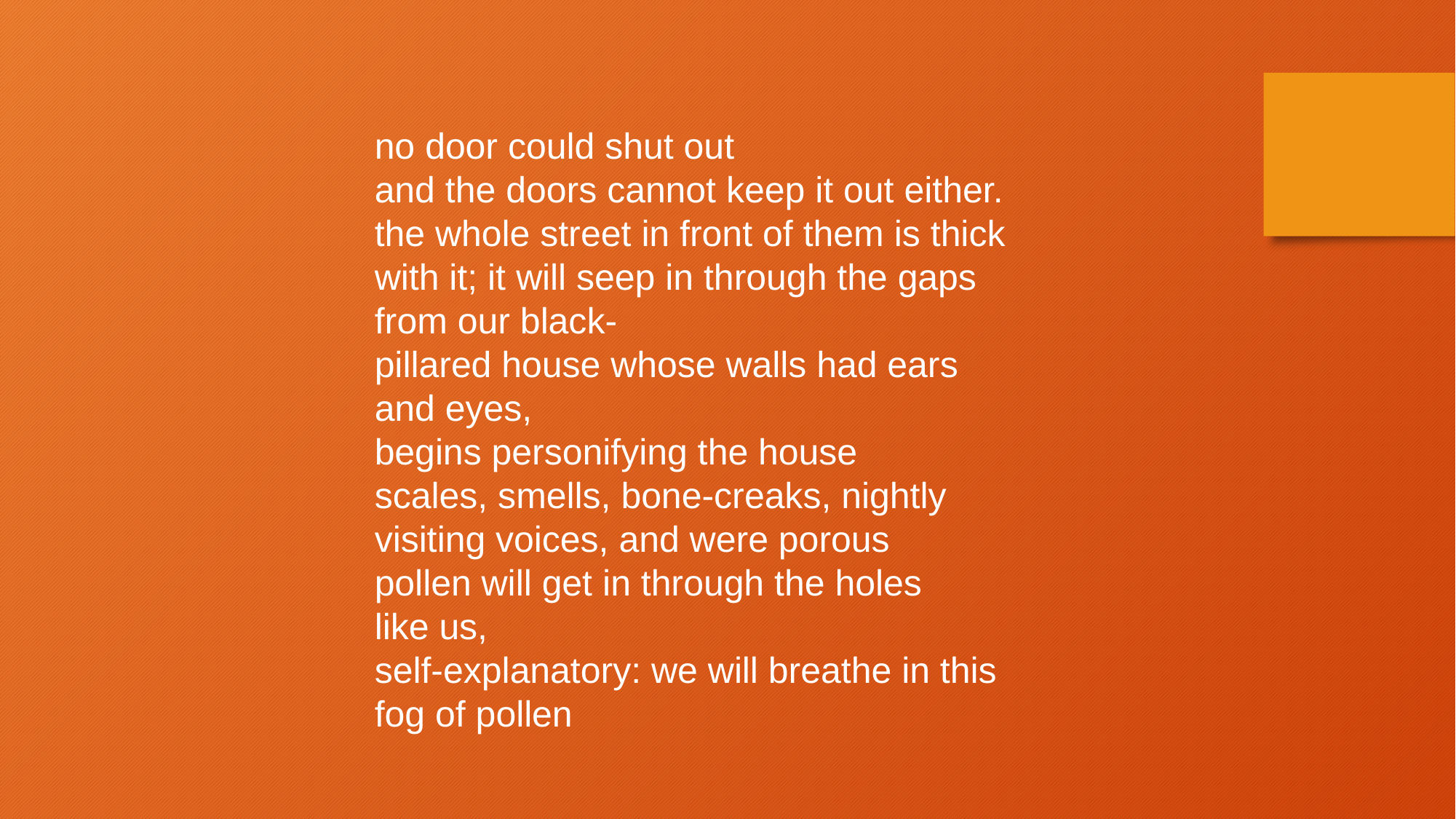

no door could shut out
and the doors cannot keep it out either. the whole street in front of them is thick with it; it will seep in through the gaps
from our black-
pillared house whose walls had ears
and eyes,
begins personifying the house
scales, smells, bone-creaks, nightly
visiting voices, and were porous
pollen will get in through the holes
like us,
self-explanatory: we will breathe in this fog of pollen